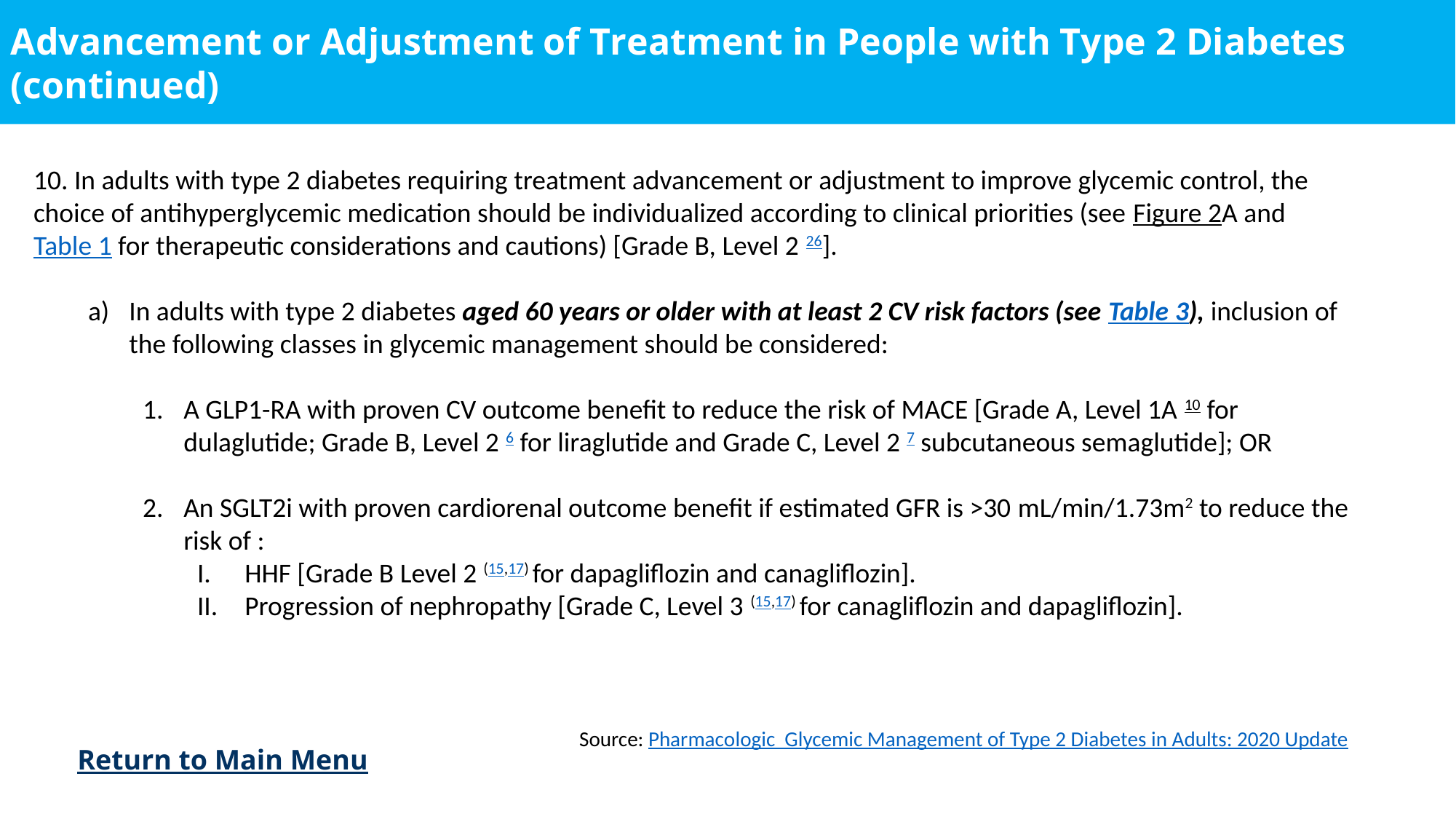

Advancement or Adjustment of Treatment in People with Type 2 Diabetes
(continued)

10. In adults with type 2 diabetes requiring treatment advancement or adjustment to improve glycemic control, the choice of antihyperglycemic medication should be individualized according to clinical priorities (see Figure 2A and Table 1 for therapeutic considerations and cautions) [Grade B, Level 2 26].

In adults with type 2 diabetes aged 60 years or older with at least 2 CV risk factors (see Table 3), inclusion of the following classes in glycemic management should be considered:

A GLP1-RA with proven CV outcome benefit to reduce the risk of MACE [Grade A, Level 1A 10 for dulaglutide; Grade B, Level 2 6 for liraglutide and Grade C, Level 2 7 subcutaneous semaglutide]; OR

An SGLT2i with proven cardiorenal outcome benefit if estimated GFR is >30 mL/min/1.73m2 to reduce the risk of :
HHF [Grade B Level 2 (15,17) for dapagliflozin and canagliflozin].
Progression of nephropathy [Grade C, Level 3 (15,17) for canagliflozin and dapagliflozin].

					Source: Pharmacologic  Glycemic Management of Type 2 Diabetes in Adults: 2020 Update
Return to Main Menu